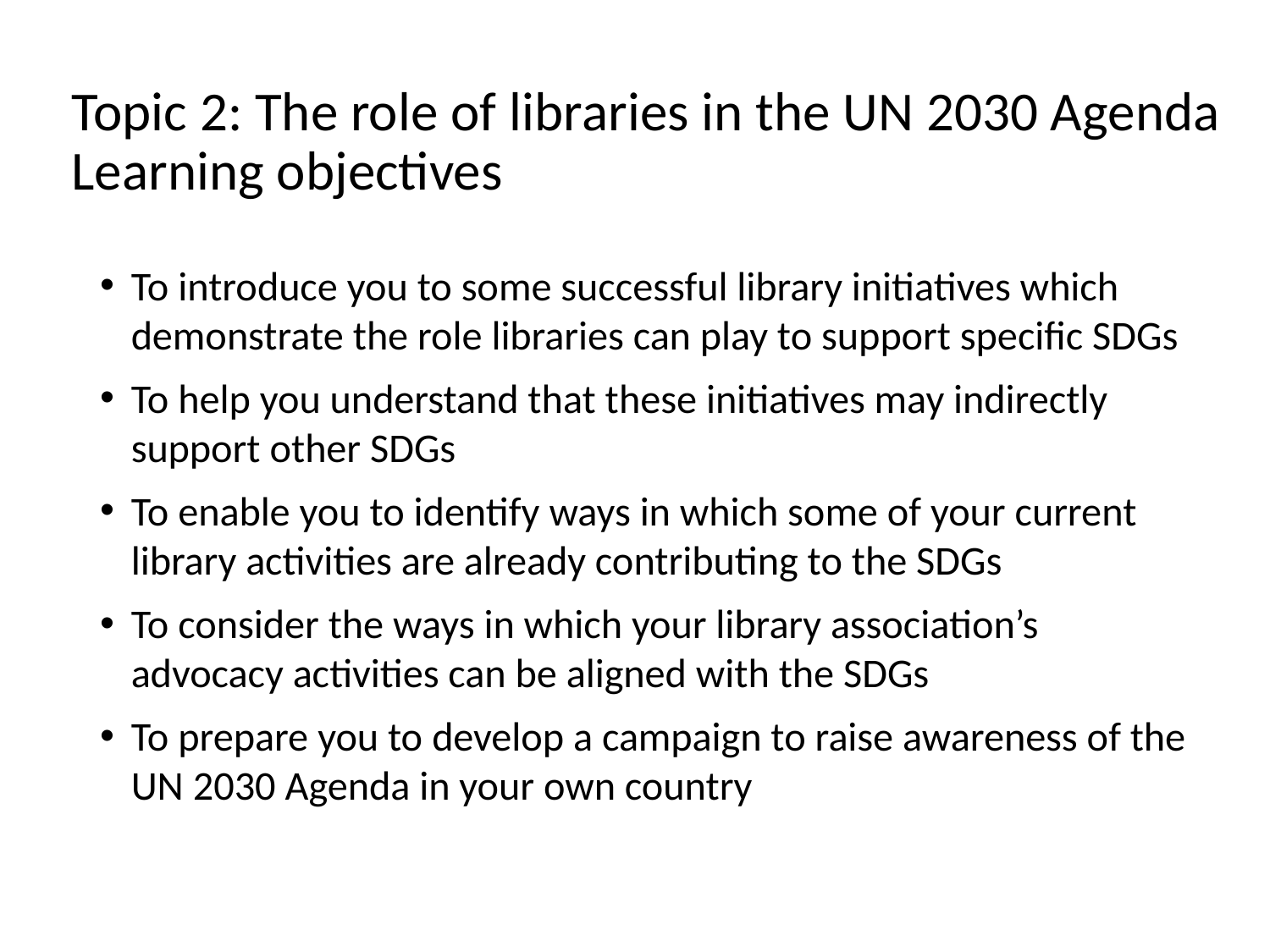

# Topic 2: The role of libraries in the UN 2030 Agenda Learning objectives
To introduce you to some successful library initiatives which demonstrate the role libraries can play to support specific SDGs
To help you understand that these initiatives may indirectly support other SDGs
To enable you to identify ways in which some of your current library activities are already contributing to the SDGs
To consider the ways in which your library association’s advocacy activities can be aligned with the SDGs
To prepare you to develop a campaign to raise awareness of the UN 2030 Agenda in your own country